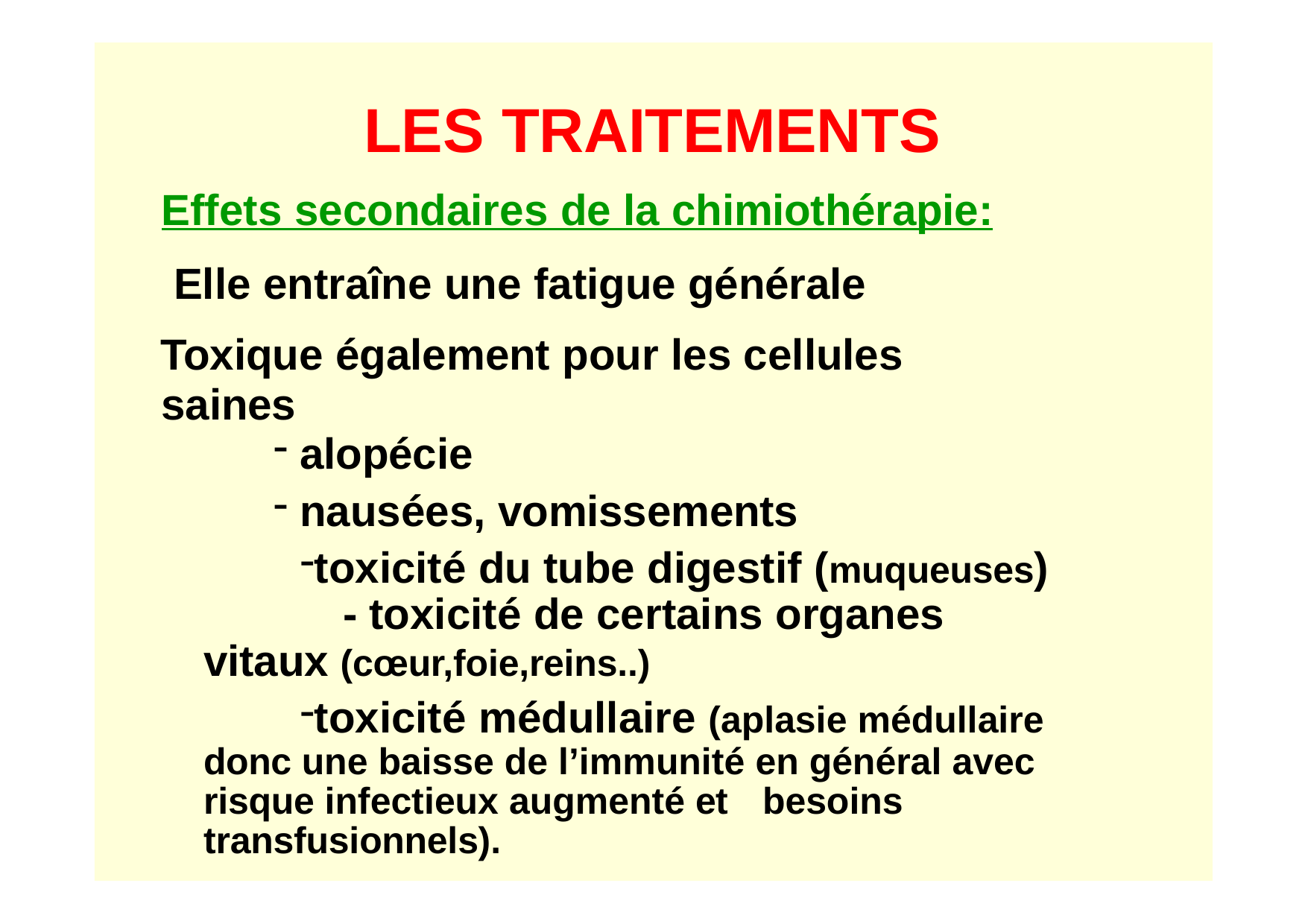

# LES TRAITEMENTS
Effets secondaires de la chimiothérapie: Elle entraîne une fatigue générale
Toxique également pour les cellules saines
alopécie
nausées, vomissements
toxicité du tube digestif (muqueuses)	- toxicité de certains organes vitaux (cœur,foie,reins..)
toxicité médullaire (aplasie médullaire donc une baisse de l’immunité en général avec risque infectieux augmenté et	besoins transfusionnels).